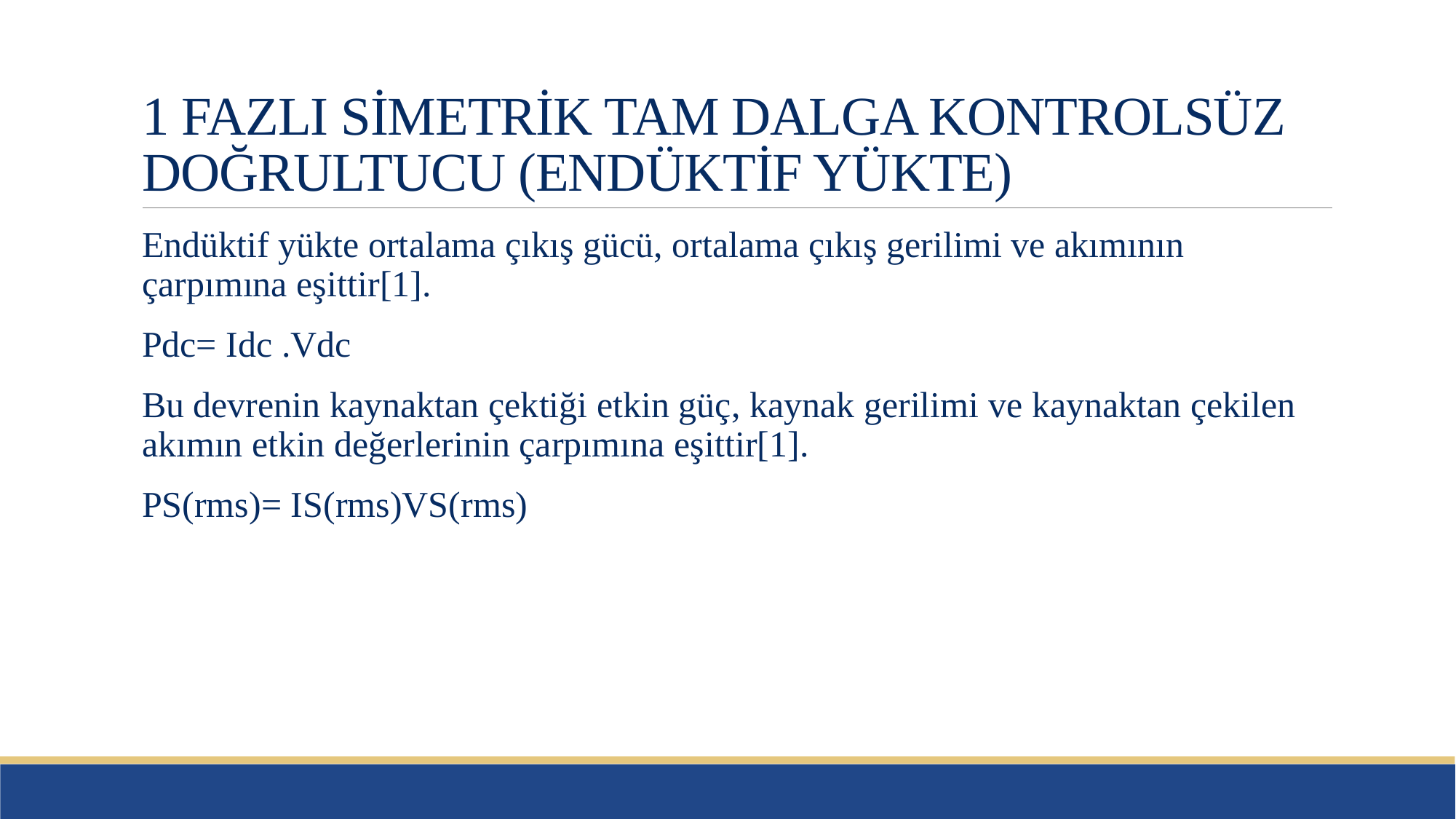

# 1 FAZLI SİMETRİK TAM DALGA KONTROLSÜZ DOĞRULTUCU (ENDÜKTİF YÜKTE)
Endüktif yükte ortalama çıkış gücü, ortalama çıkış gerilimi ve akımının çarpımına eşittir[1].
Pdc= Idc .Vdc
Bu devrenin kaynaktan çektiği etkin güç, kaynak gerilimi ve kaynaktan çekilen akımın etkin değerlerinin çarpımına eşittir[1].
PS(rms)= IS(rms)VS(rms)